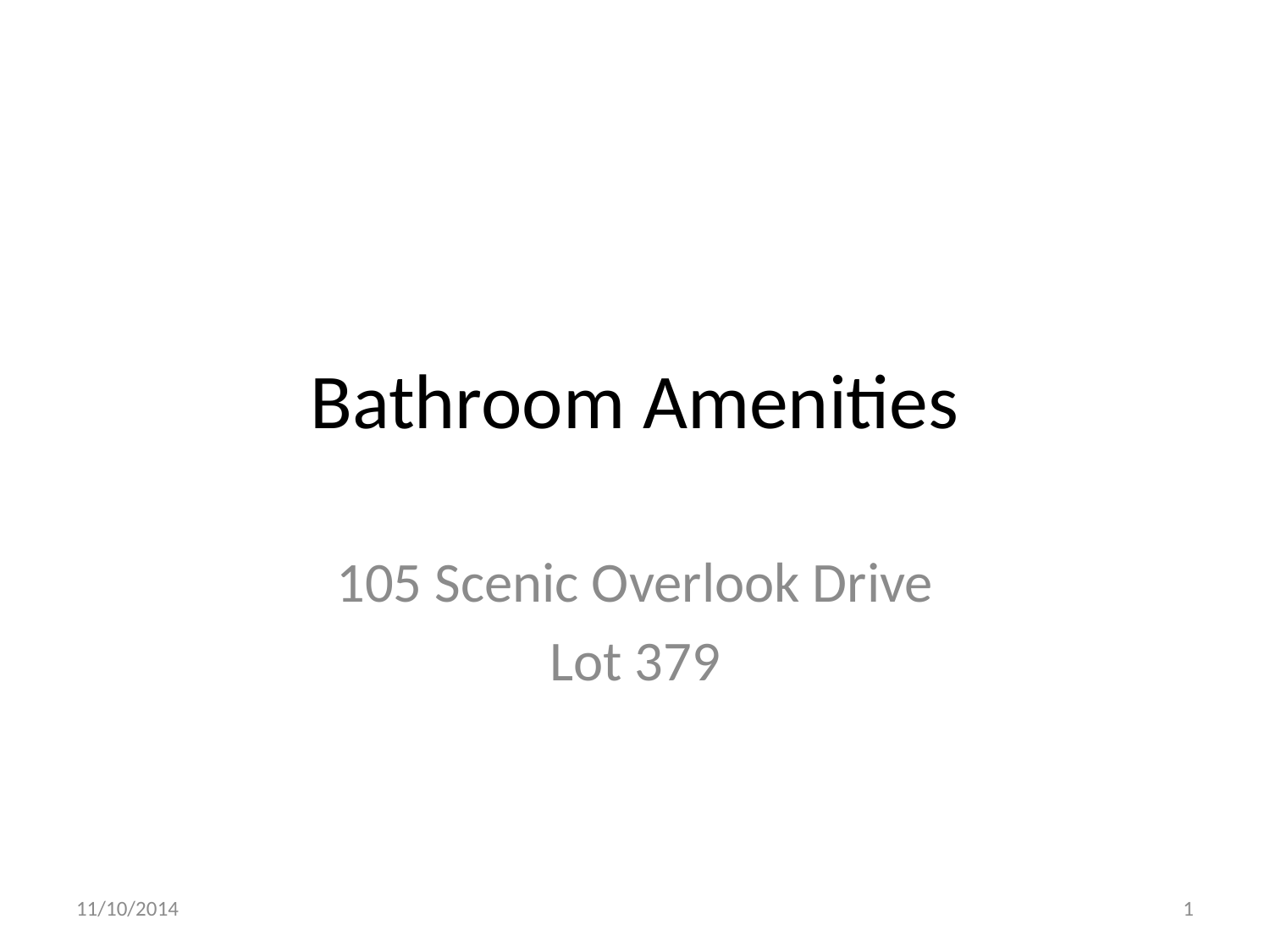

# Bathroom Amenities
105 Scenic Overlook Drive
Lot 379
11/10/2014
1